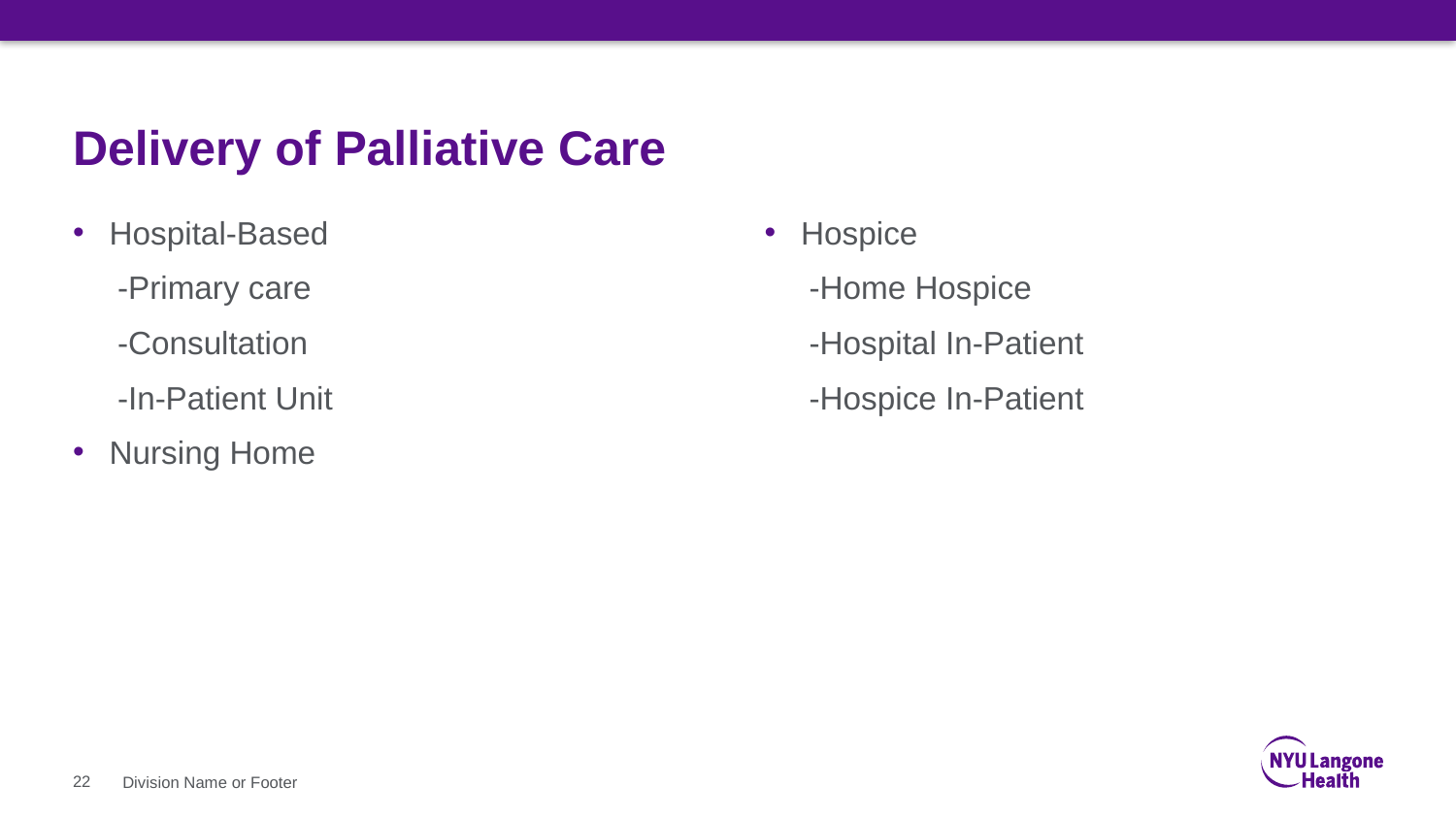

# Delivery of Palliative Care
Hospital-Based
     -Primary care
     -Consultation
     -In-Patient Unit
Nursing Home

Hospice
     -Home Hospice
     -Hospital In-Patient
     -Hospice In-Patient

22
Division Name or Footer